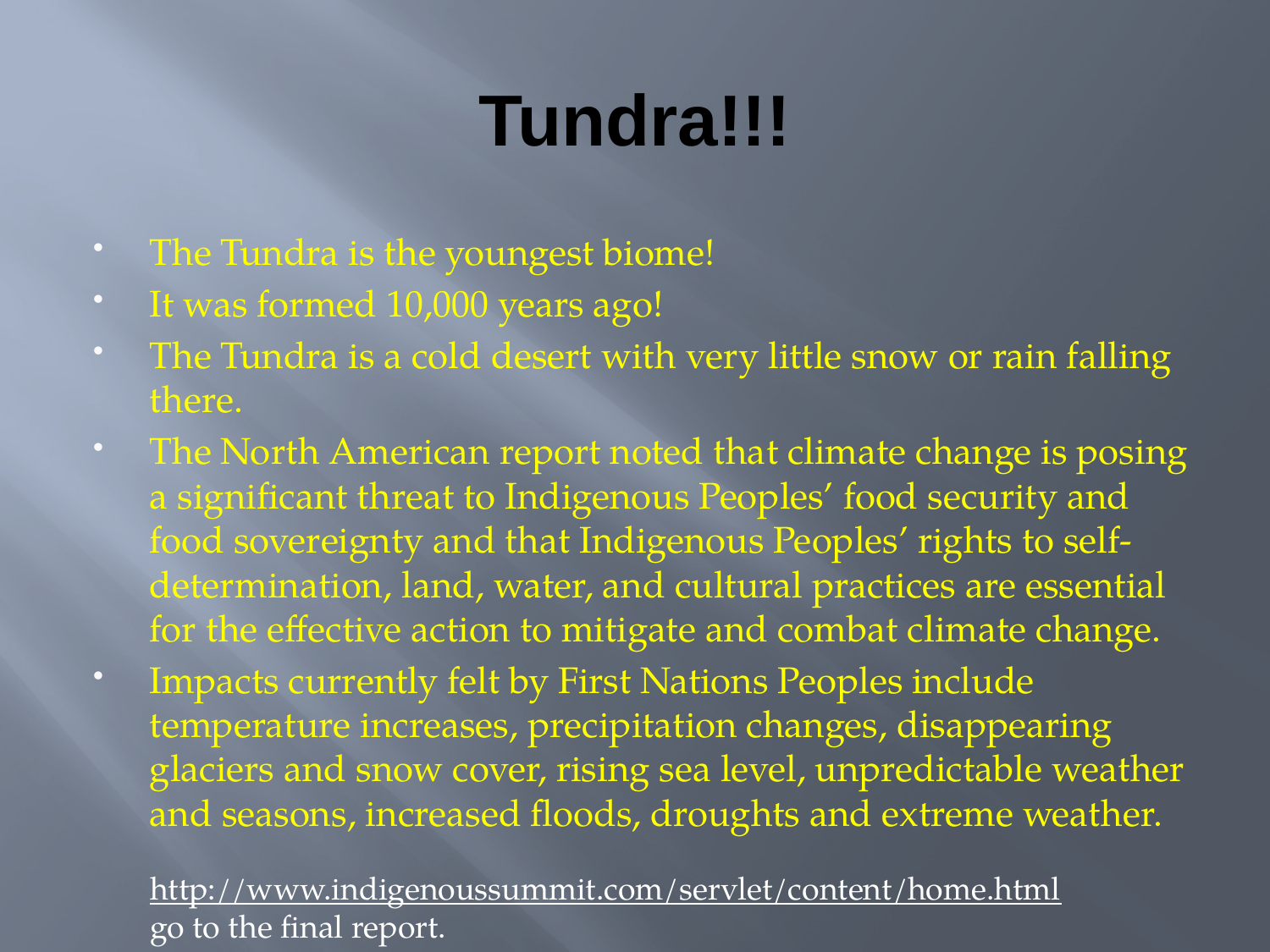

# Tundra!!!
The Tundra is the youngest biome!
It was formed 10,000 years ago!
The Tundra is a cold desert with very little snow or rain falling there.
The North American report noted that climate change is posing a significant threat to Indigenous Peoples’ food security and food sovereignty and that Indigenous Peoples’ rights to self-determination, land, water, and cultural practices are essential for the effective action to mitigate and combat climate change.
Impacts currently felt by First Nations Peoples include temperature increases, precipitation changes, disappearing glaciers and snow cover, rising sea level, unpredictable weather and seasons, increased floods, droughts and extreme weather.
http://www.indigenoussummit.com/servlet/content/home.html go to the final report.